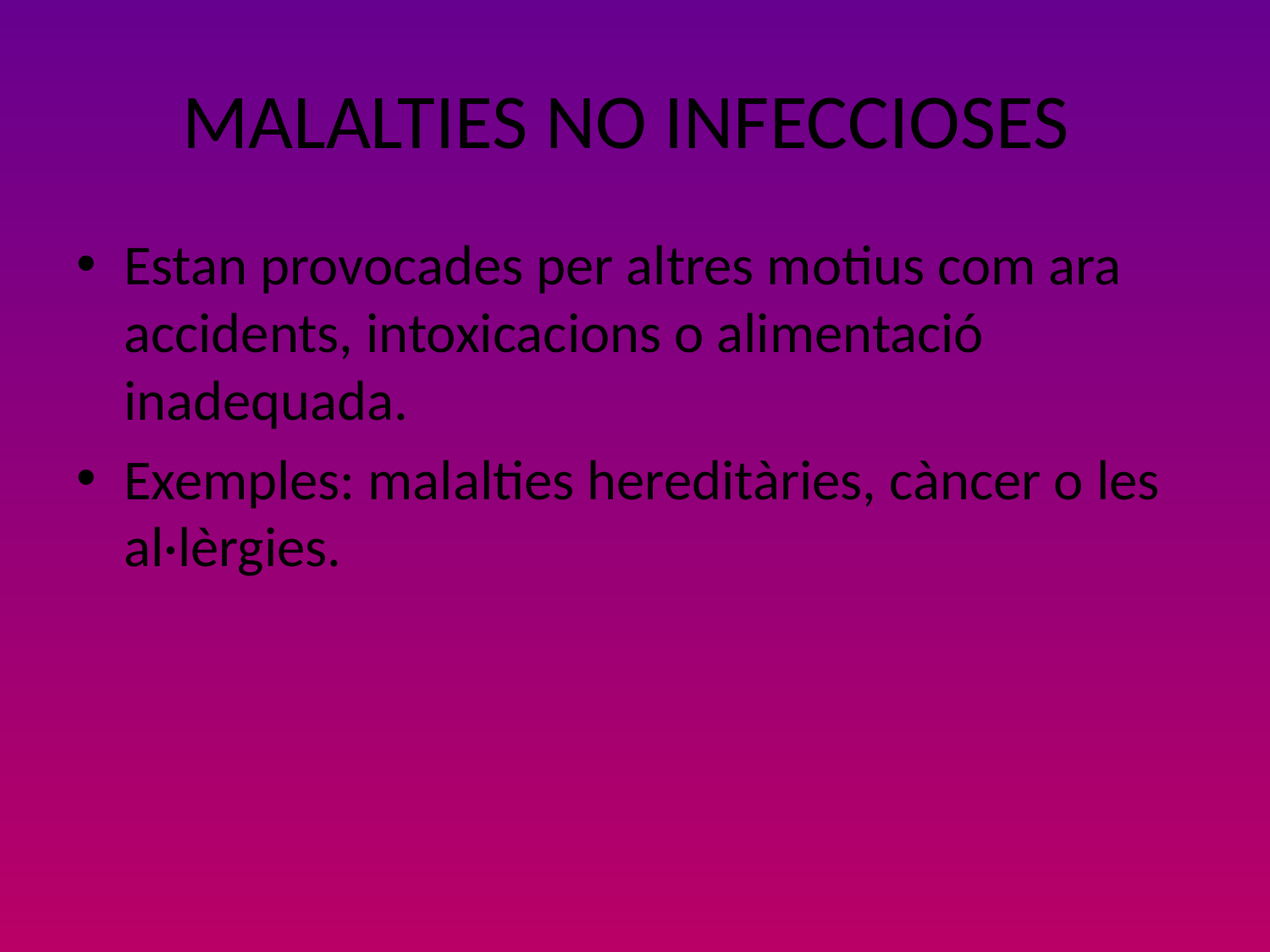

# MALALTIES NO INFECCIOSES
Estan provocades per altres motius com ara accidents, intoxicacions o alimentació inadequada.
Exemples: malalties hereditàries, càncer o les al·lèrgies.